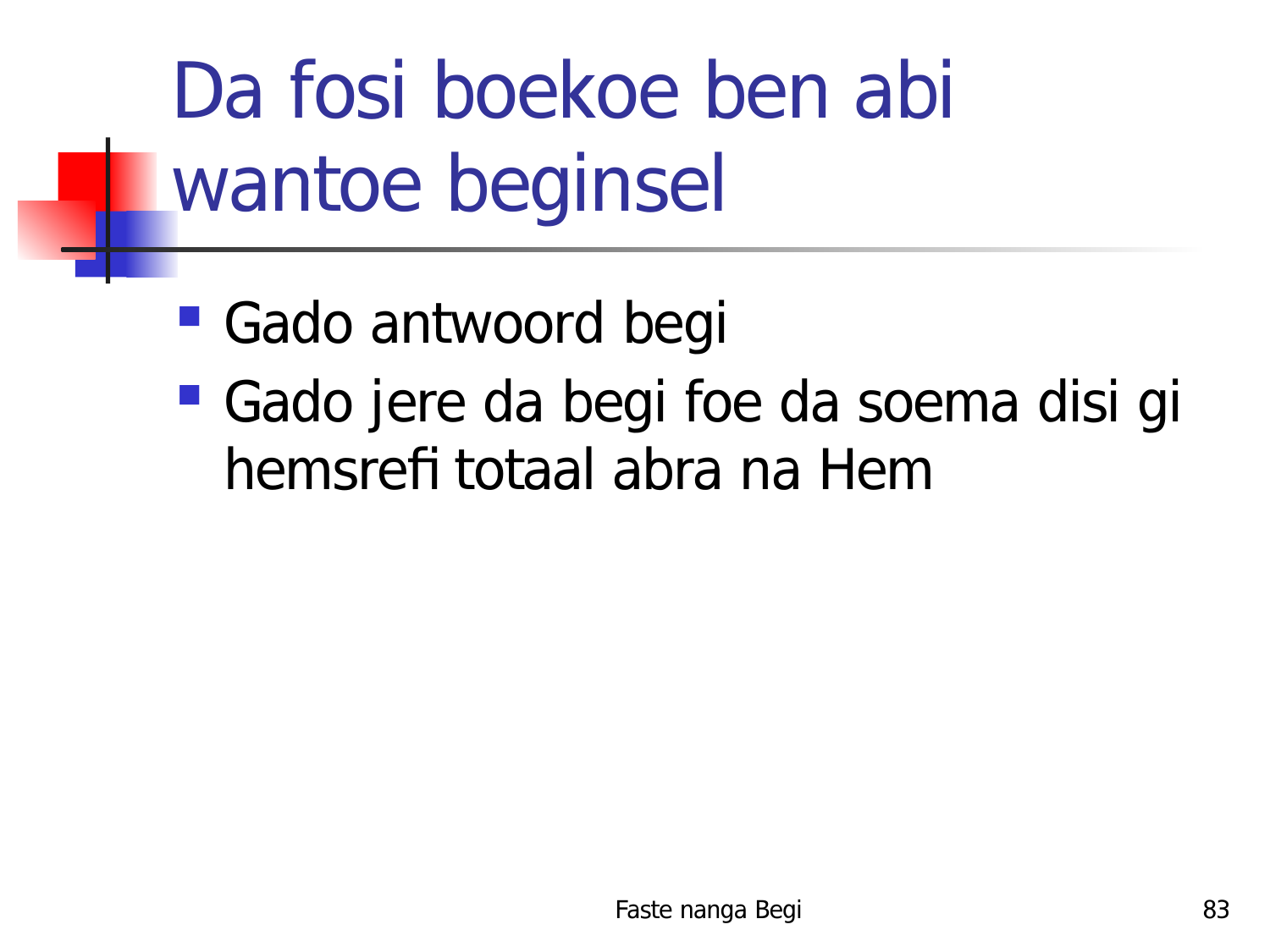

# Da fosi boekoe ben abi wantoe beginsel
Gado antwoord begi
Gado jere da begi foe da soema disi gi hemsrefi totaal abra na Hem
Faste nanga Begi
83